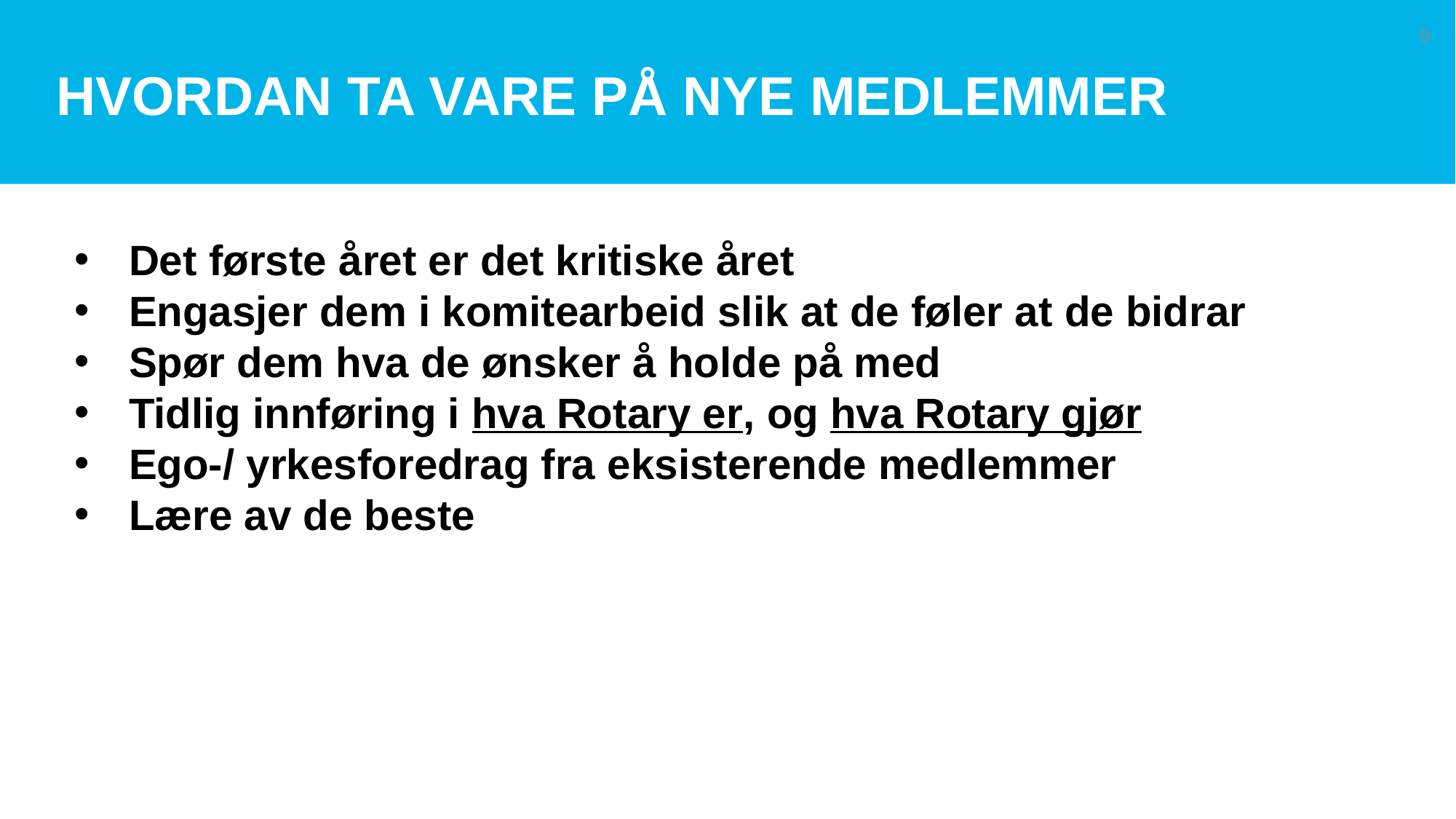

# Hvordan ta vare på nye medlemmer
9
Det første året er det kritiske året
Engasjer dem i komitearbeid slik at de føler at de bidrar
Spør dem hva de ønsker å holde på med
Tidlig innføring i hva Rotary er, og hva Rotary gjør
Ego-/ yrkesforedrag fra eksisterende medlemmer
Lære av de beste